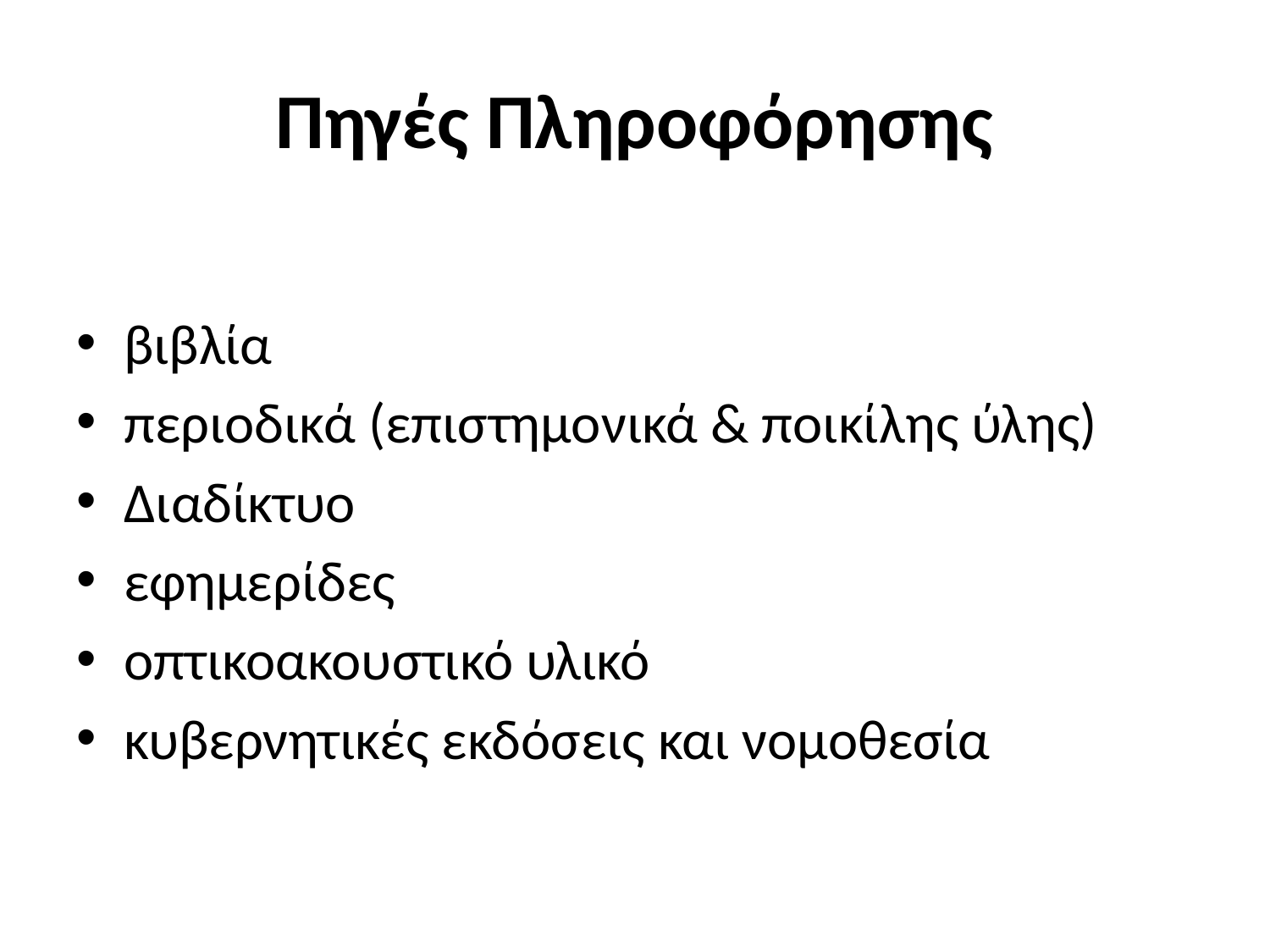

# Πηγές Πληροφόρησης

βιβλία
περιοδικά (επιστημονικά & ποικίλης ύλης)
Διαδίκτυο
εφημερίδες
οπτικοακουστικό υλικό
κυβερνητικές εκδόσεις και νομοθεσία